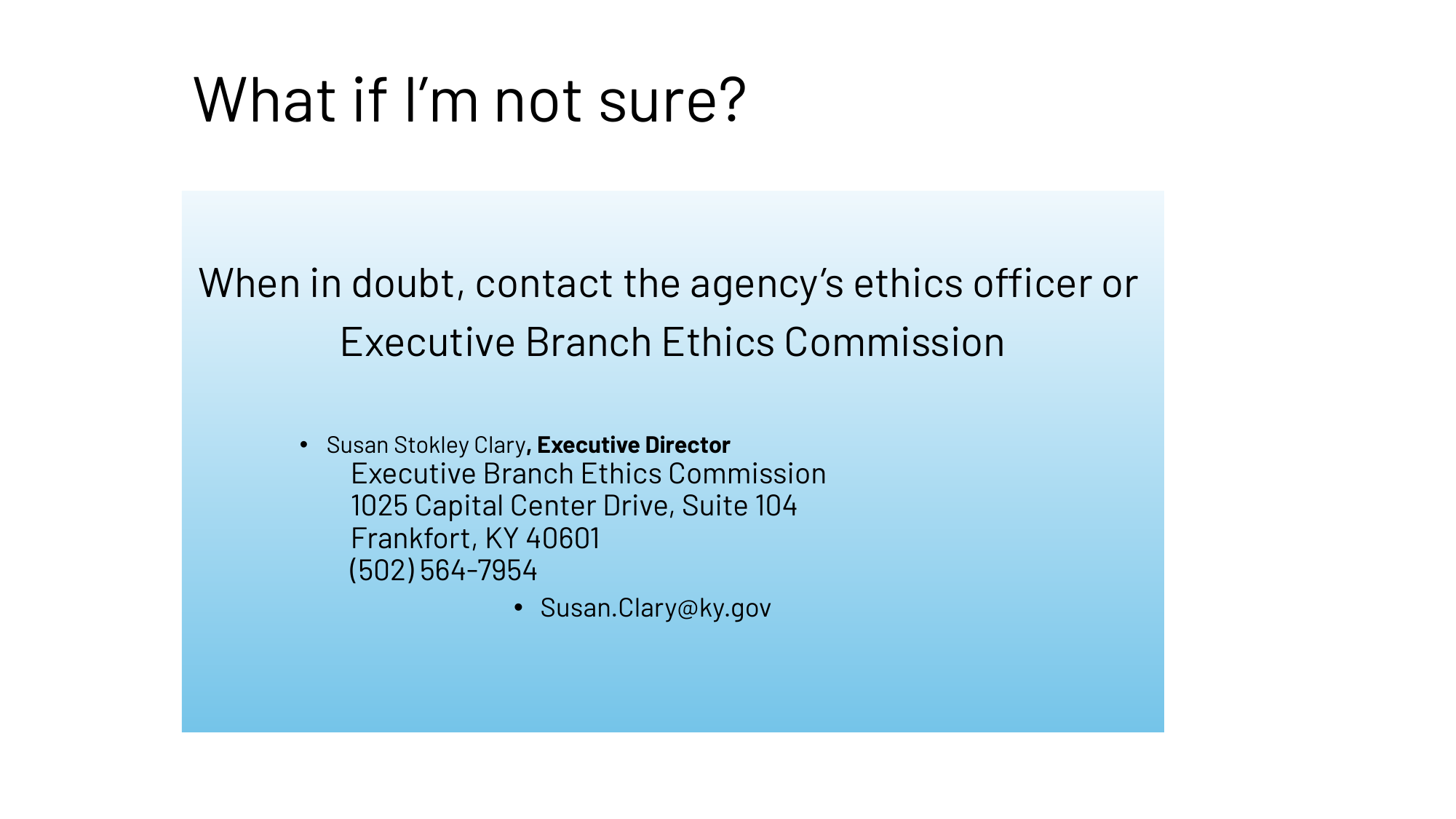

What if I’m not sure?

When in doubt, contact the agency’s ethics officer or
Executive Branch Ethics Commission

Susan Stokley Clary, Executive Director
		    Executive Branch Ethics Commission
		    1025 Capital Center Drive, Suite 104
		    Frankfort, KY 40601
		    (502) 564-7954
Susan.Clary@ky.gov